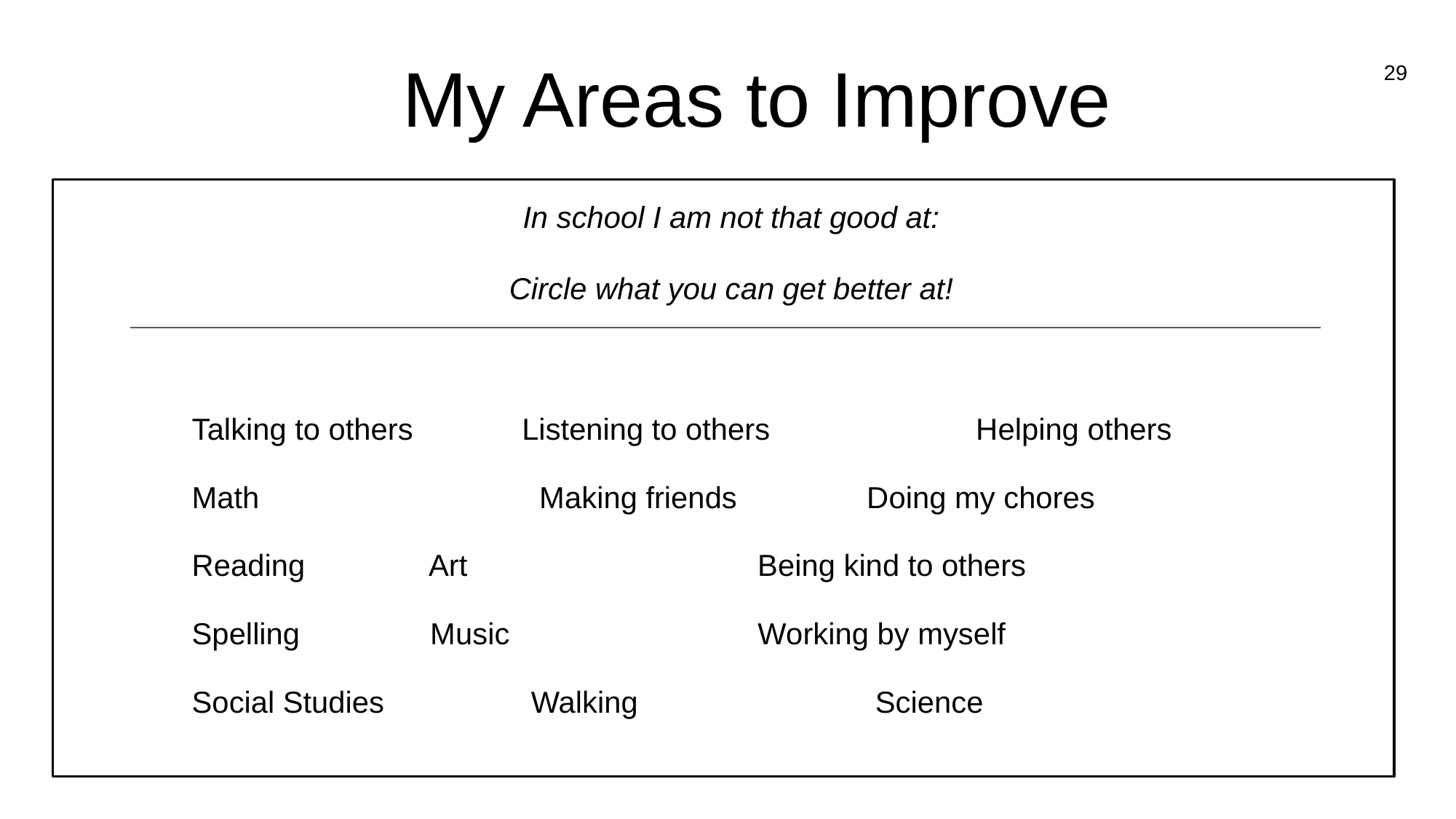

# My Areas to Improve
29
In school I am not that good at:
Circle what you can get better at!

Talking to others             Listening to others	              Helping others
Math		              Making friends	              Doing my chores
Reading	              Art		              Being kind to others
Spelling	              Music		              Working by myself
Social Studies	             Walking		               Science